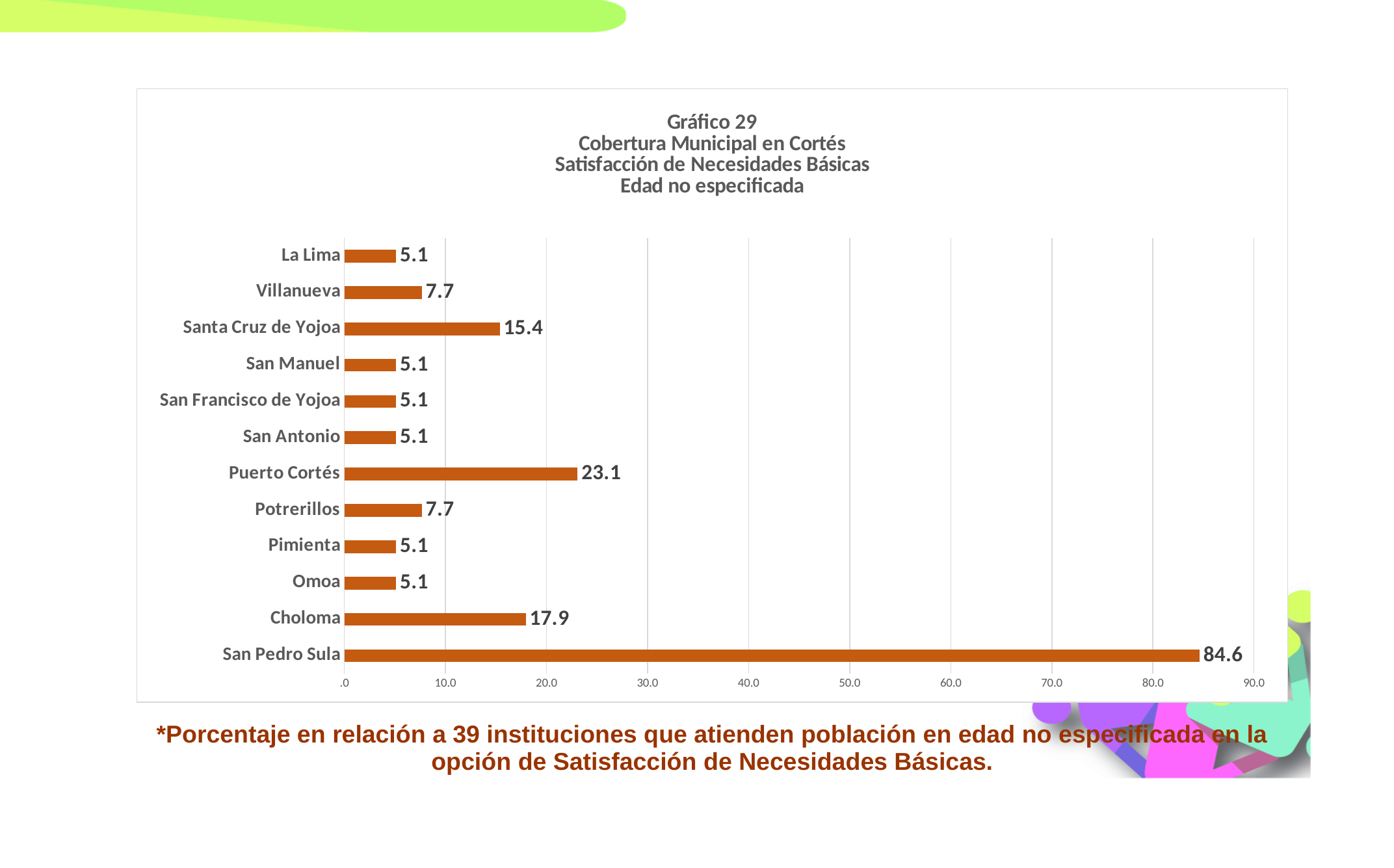

### Chart: Gráfico 29
Cobertura Municipal en Cortés
Satisfacción de Necesidades Básicas
Edad no especificada

| Category |  |
|---|---|
| San Pedro Sula | 84.61538461538461 |
| Choloma | 17.94871794871795 |
| Omoa | 5.128205128205129 |
| Pimienta | 5.128205128205129 |
| Potrerillos | 7.6923076923076925 |
| Puerto Cortés | 23.076923076923077 |
| San Antonio | 5.128205128205129 |
| San Francisco de Yojoa | 5.128205128205129 |
| San Manuel | 5.128205128205129 |
| Santa Cruz de Yojoa | 15.384615384615385 |
| Villanueva | 7.6923076923076925 |
| La Lima | 5.128205128205129 |
| \*Porcentaje en relación a 39 instituciones que atienden población en edad no especificada en la opción de Satisfacción de Necesidades Básicas. |
| --- |